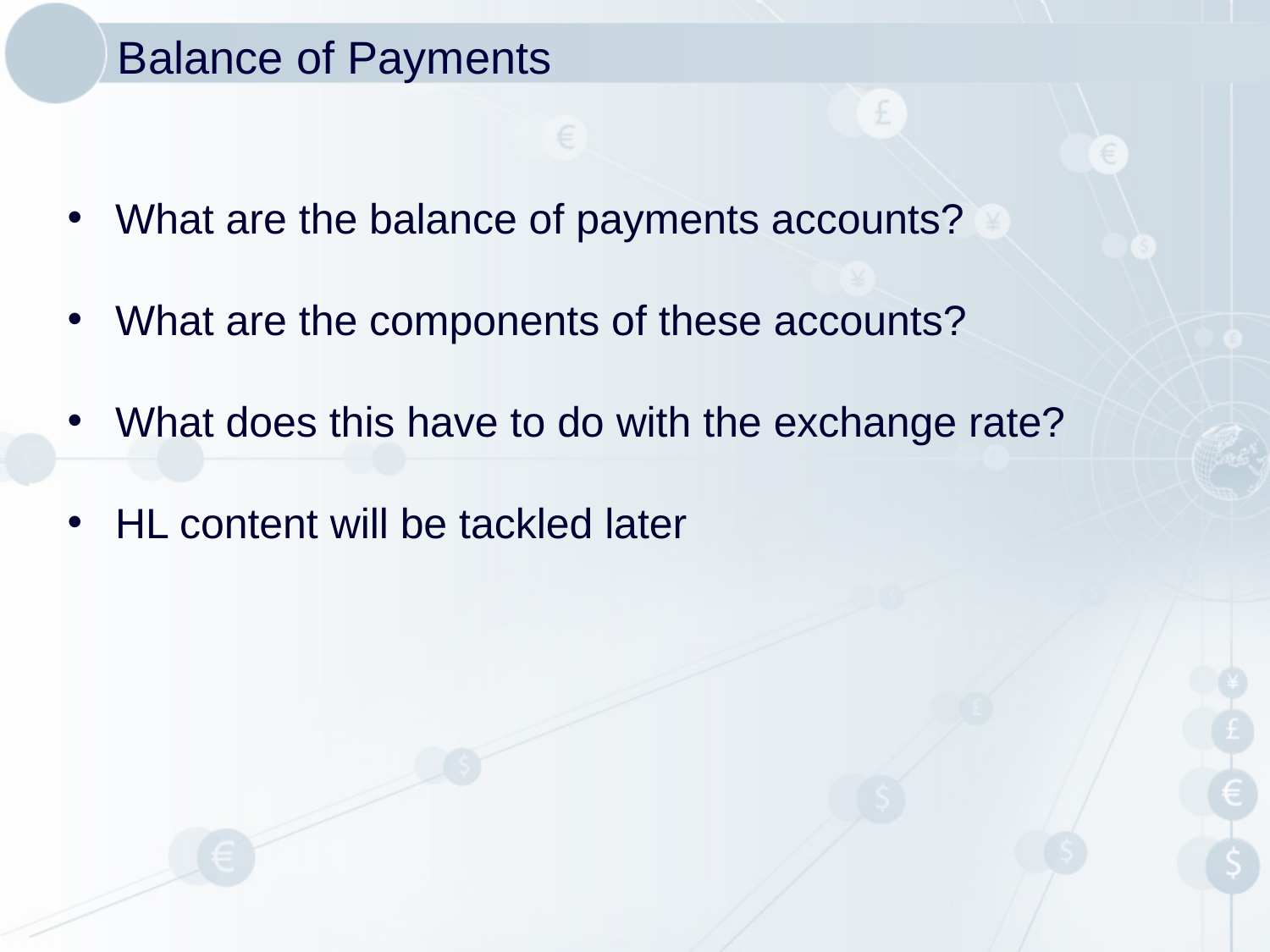

# Balance of Payments

What are the balance of payments accounts?

What are the components of these accounts?

What does this have to do with the exchange rate?

HL content will be tackled later